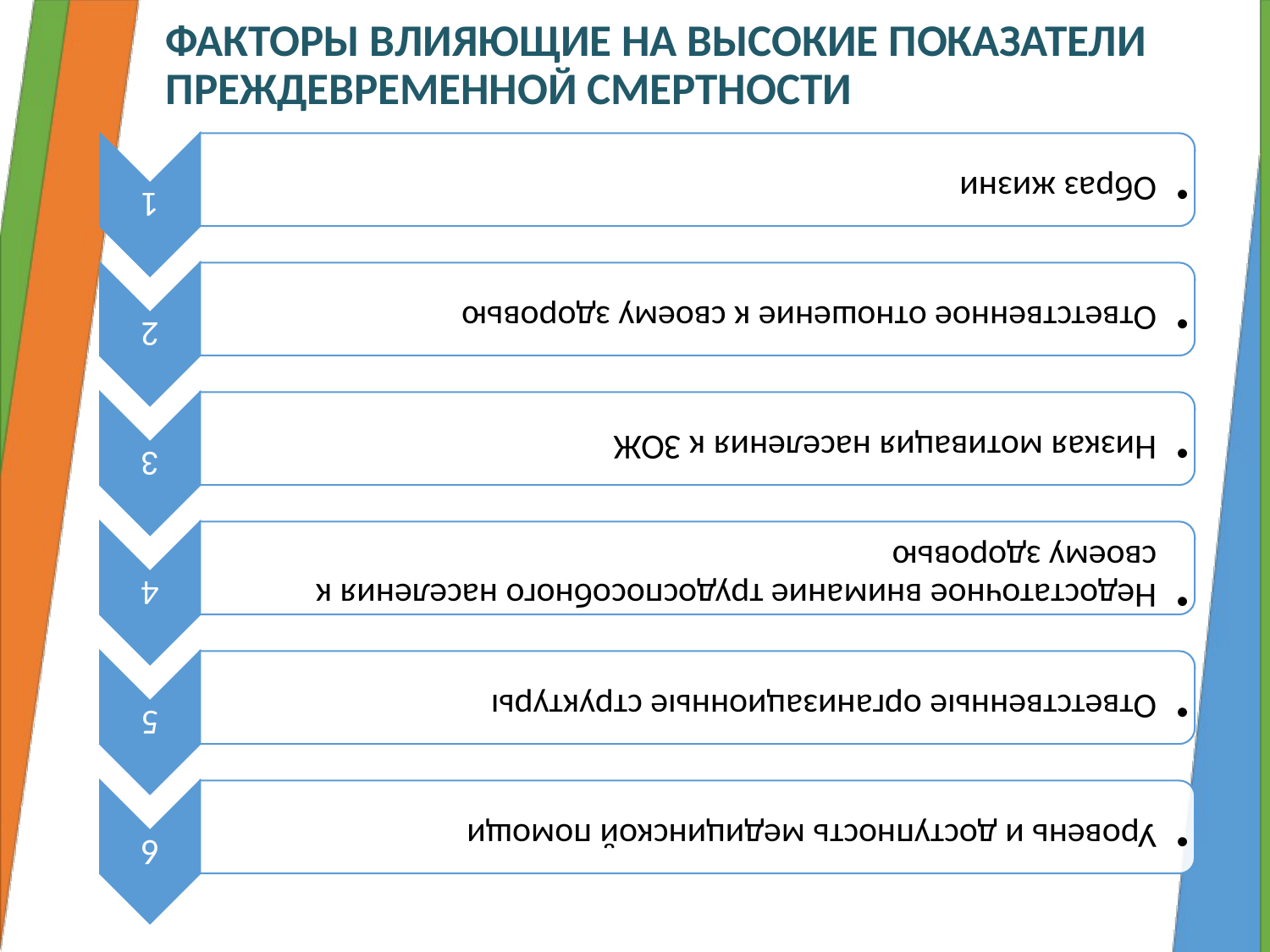

# Факторы влияющие на высокие показатели преждевременной смертности
1
Образ жизни
2
Ответственное отношение к своему здоровью
3
Низкая мотивация населения к ЗОЖ
4
Недостаточное внимание трудоспособного населения к своему здоровью
5
Ответственные организационные структуры
6
Уровень и доступность медицинской помощи